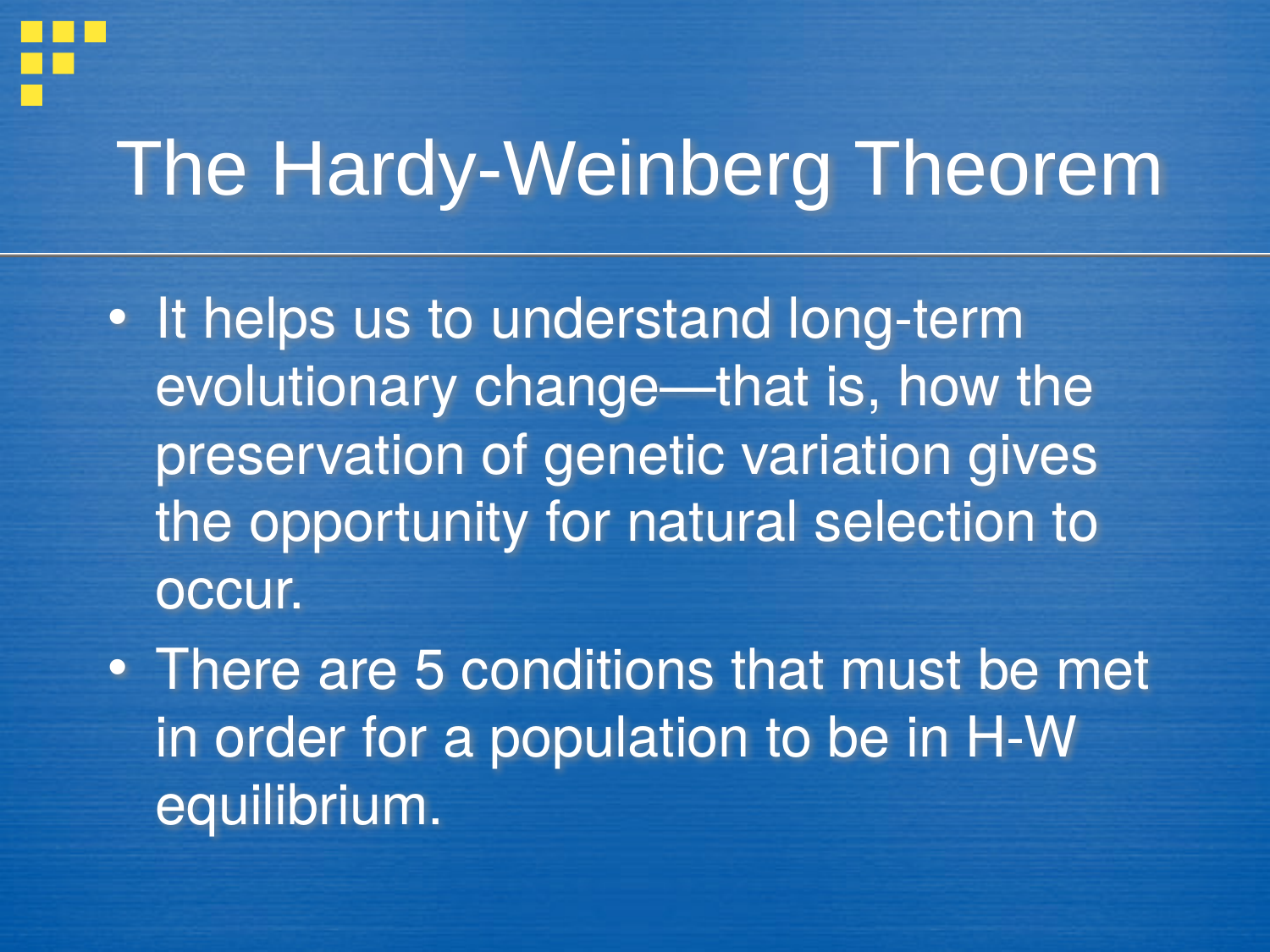

# The Hardy-Weinberg Theorem
It helps us to understand long-term evolutionary change—that is, how the preservation of genetic variation gives the opportunity for natural selection to occur.
There are 5 conditions that must be met in order for a population to be in H-W equilibrium.